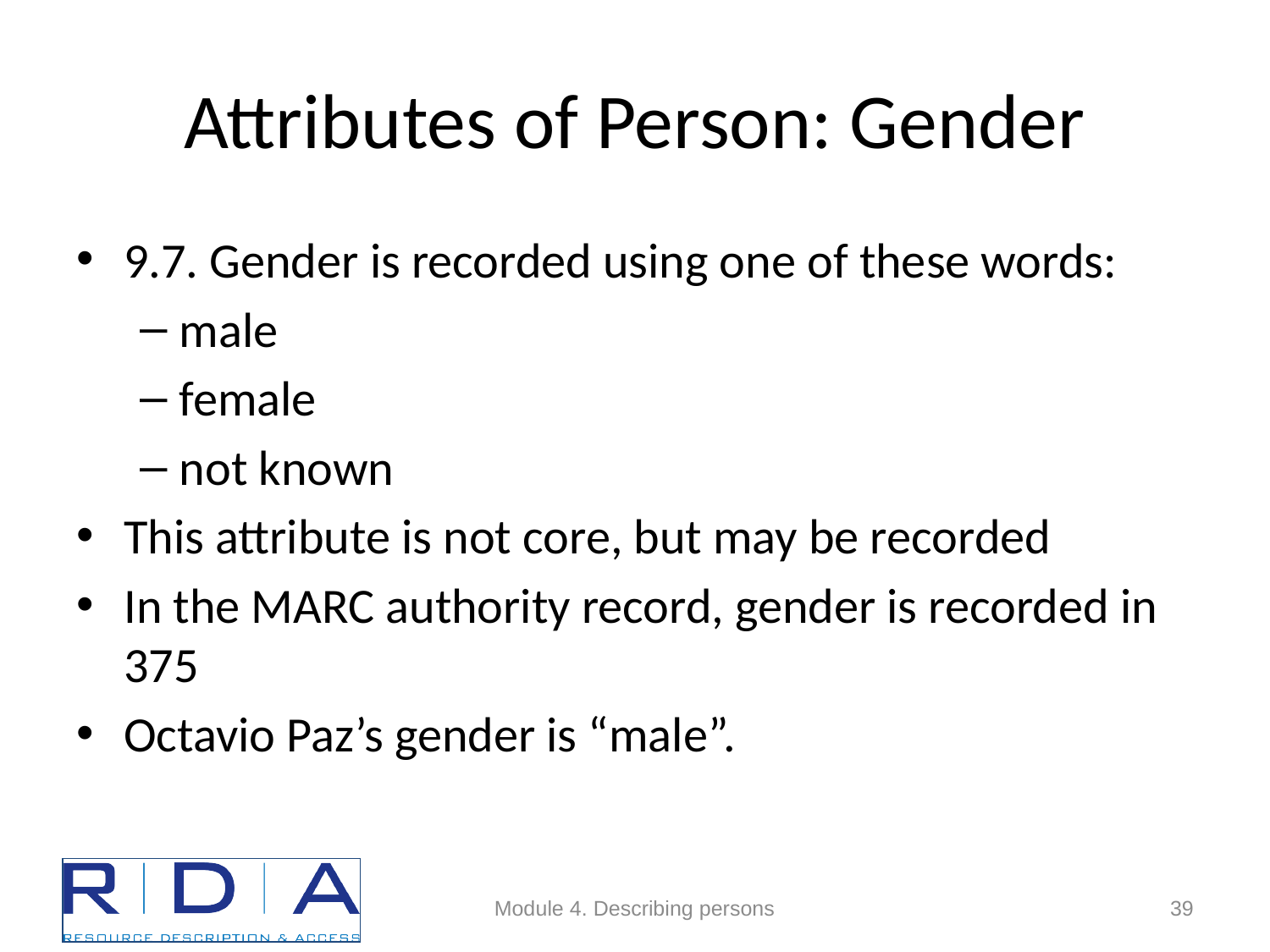

# Attributes of Person: Gender
9.7. Gender is recorded using one of these words:
male
female
not known
This attribute is not core, but may be recorded
In the MARC authority record, gender is recorded in 375
Octavio Paz’s gender is “male”.
Module 4. Describing persons
39